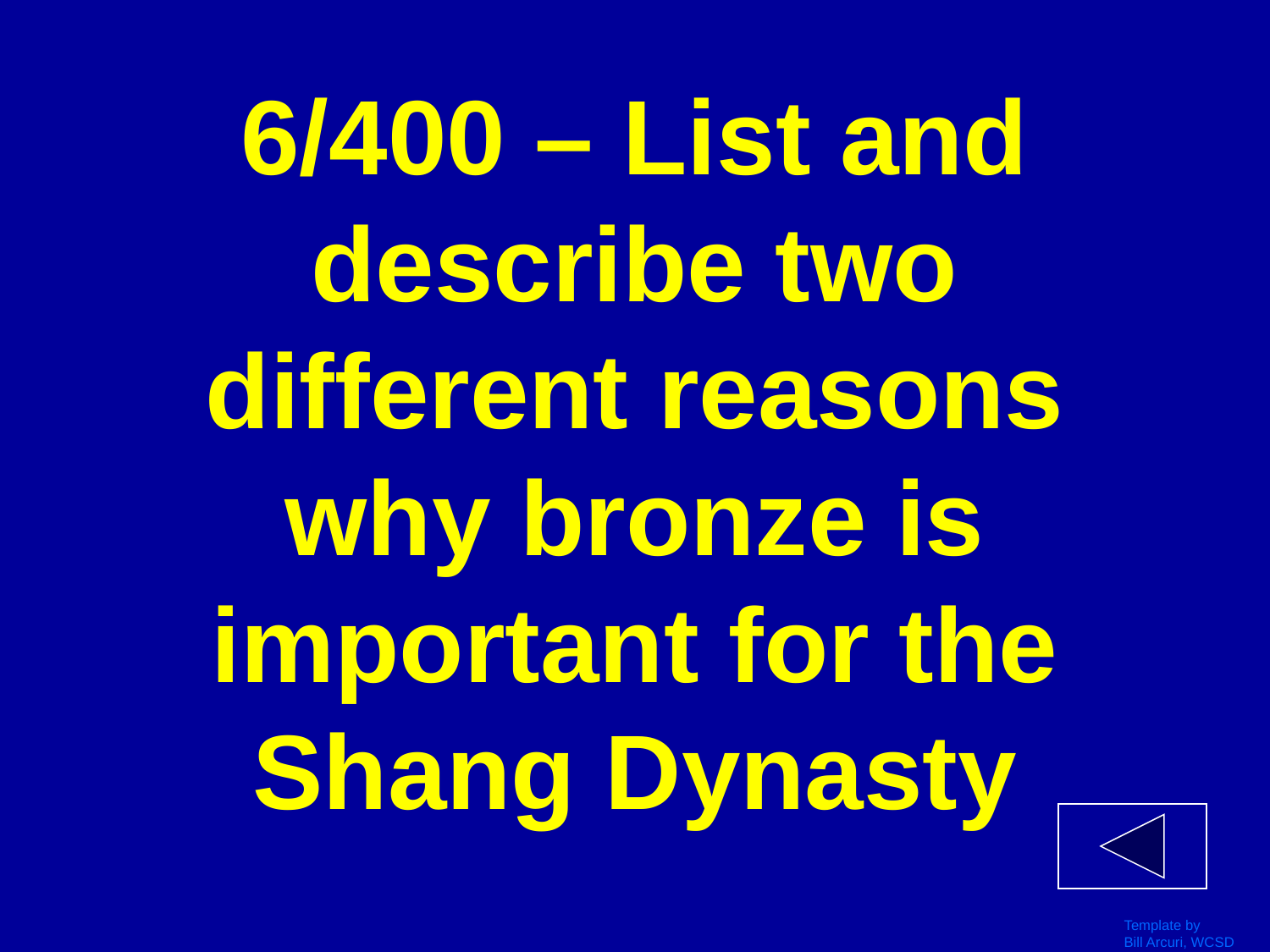

# 6/400 – List and describe two different reasons why bronze is important for the Shang Dynasty

Template by
Bill Arcuri, WCSD